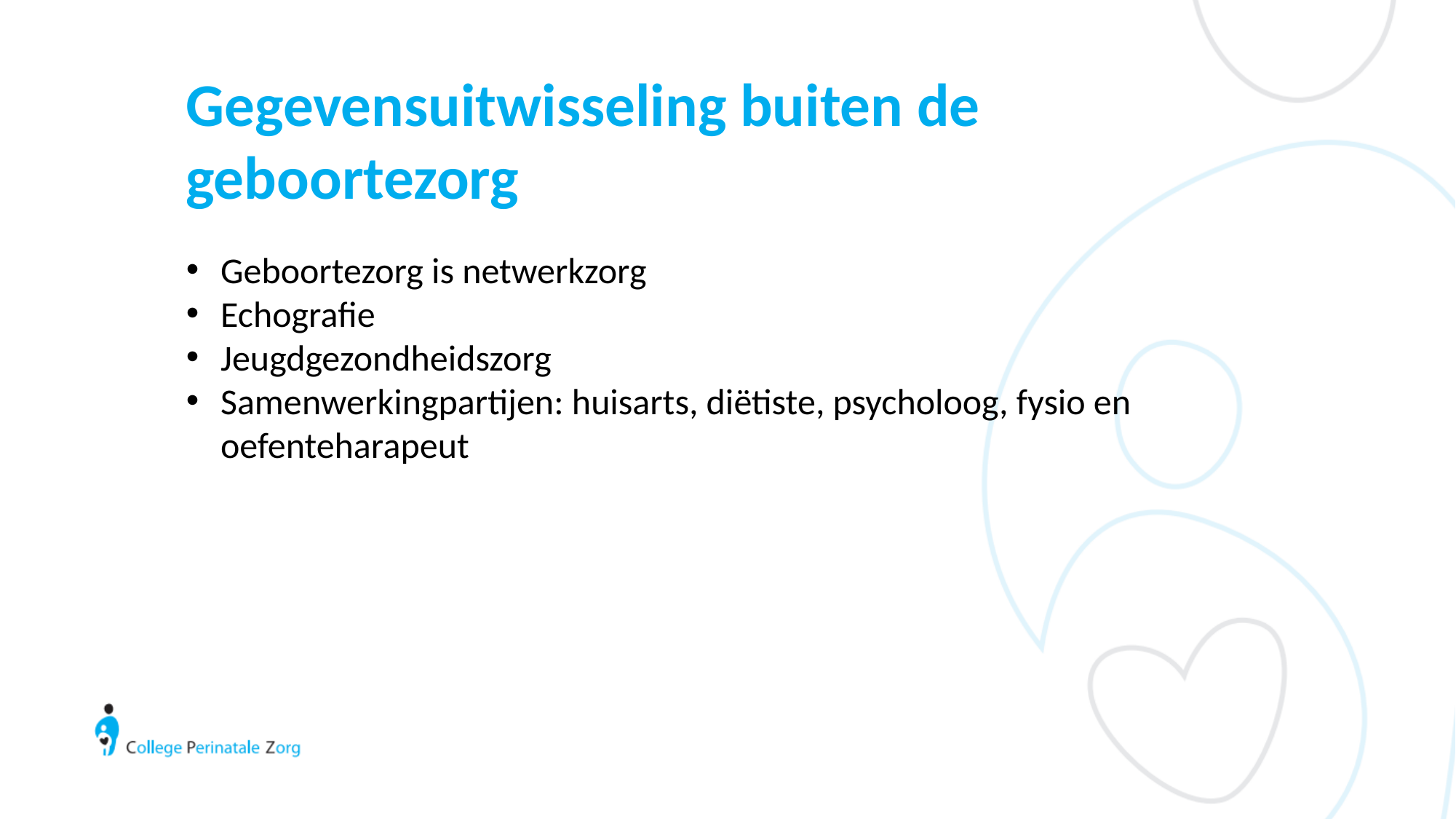

# Gegevensuitwisseling buiten de geboortezorg

Geboortezorg is netwerkzorg
Echografie
Jeugdgezondheidszorg
Samenwerkingpartijen: huisarts, diëtiste, psycholoog, fysio en oefenteharapeut